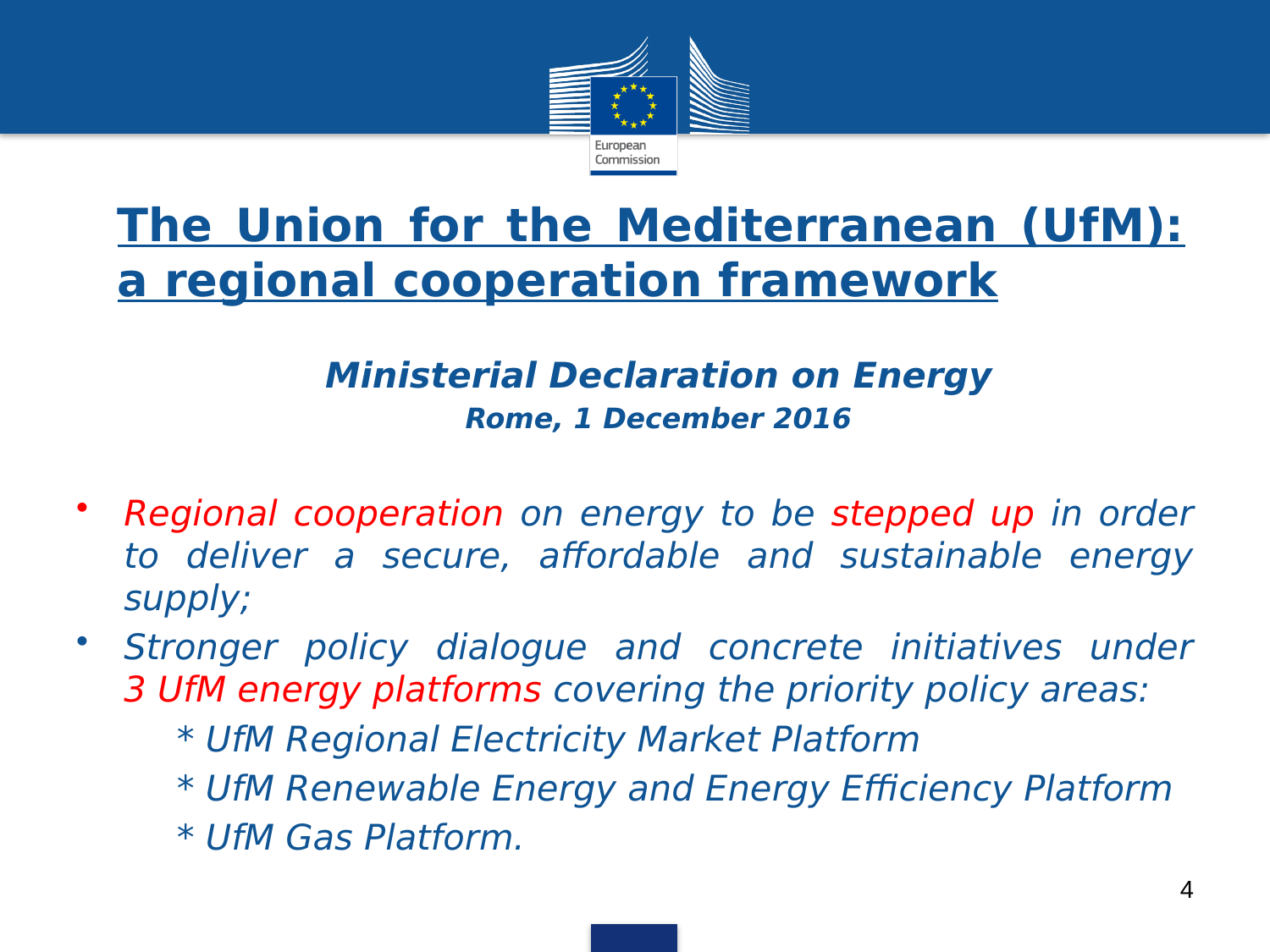

# The Union for the Mediterranean (UfM): a regional cooperation framework
Ministerial Declaration on Energy
Rome, 1 December 2016

Regional cooperation on energy to be stepped up in order to deliver a secure, affordable and sustainable energy supply;
Stronger policy dialogue and concrete initiatives under
3 UfM energy platforms covering the priority policy areas:
* UfM Regional Electricity Market Platform
* UfM Renewable Energy and Energy Efficiency Platform
* UfM Gas Platform.

4